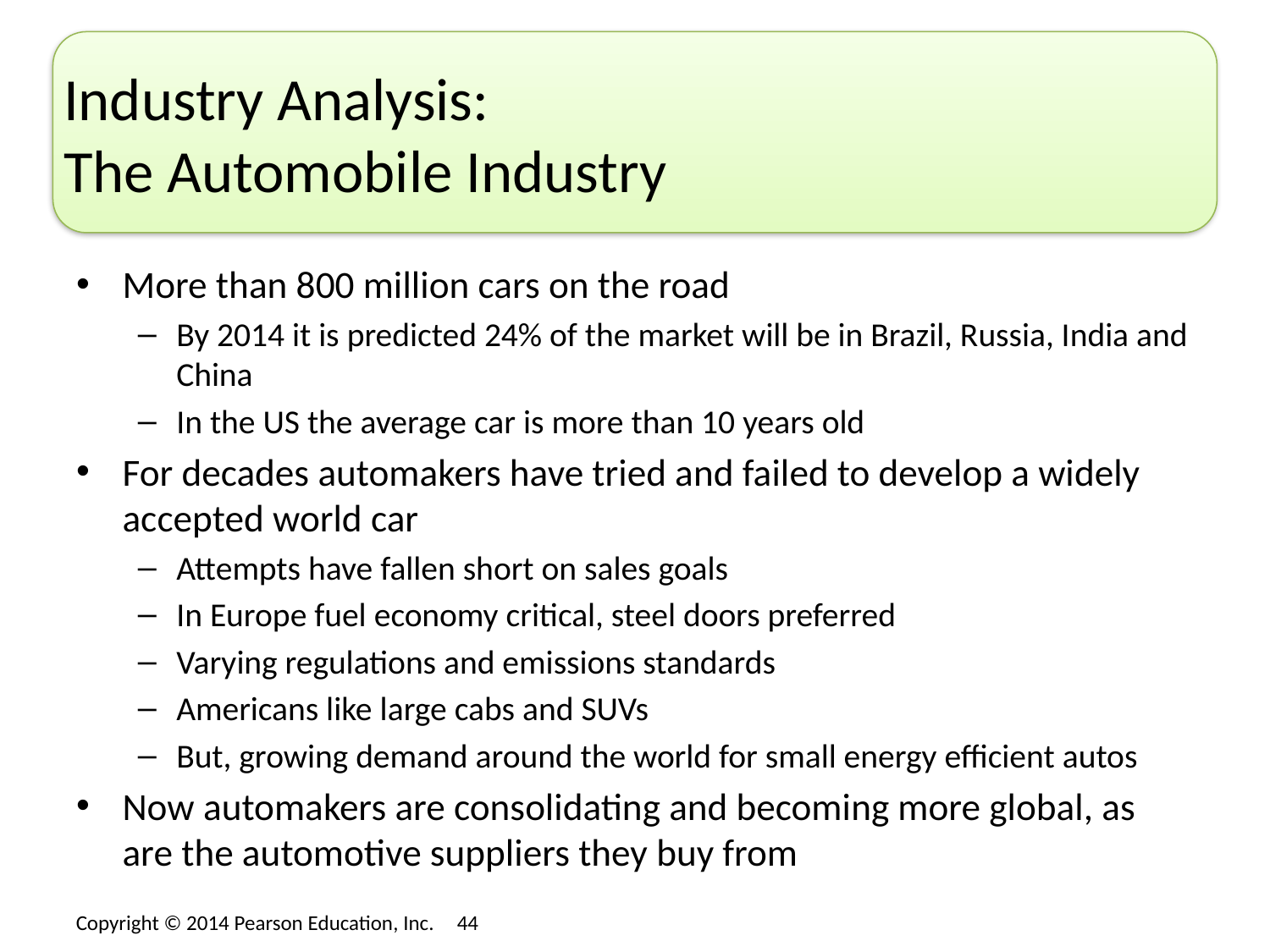

# Industry Analysis: The Automobile Industry
More than 800 million cars on the road
By 2014 it is predicted 24% of the market will be in Brazil, Russia, India and China
In the US the average car is more than 10 years old
For decades automakers have tried and failed to develop a widely accepted world car
Attempts have fallen short on sales goals
In Europe fuel economy critical, steel doors preferred
Varying regulations and emissions standards
Americans like large cabs and SUVs
But, growing demand around the world for small energy efficient autos
Now automakers are consolidating and becoming more global, as are the automotive suppliers they buy from